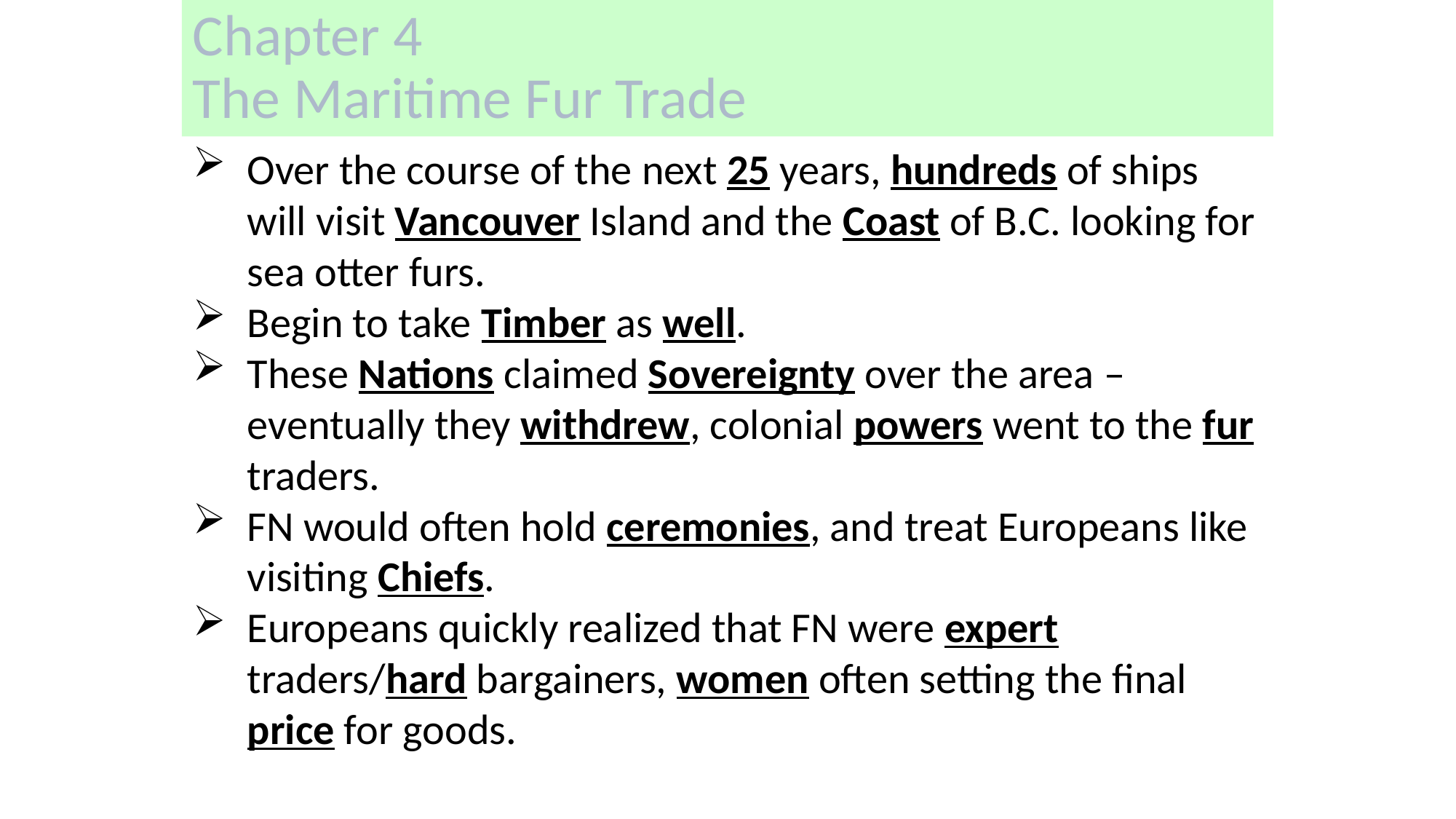

# Chapter 4 The Maritime Fur Trade
Over the course of the next 25 years, hundreds of ships will visit Vancouver Island and the Coast of B.C. looking for sea otter furs.
Begin to take Timber as well.
These Nations claimed Sovereignty over the area – eventually they withdrew, colonial powers went to the fur traders.
FN would often hold ceremonies, and treat Europeans like visiting Chiefs.
Europeans quickly realized that FN were expert traders/hard bargainers, women often setting the final price for goods.